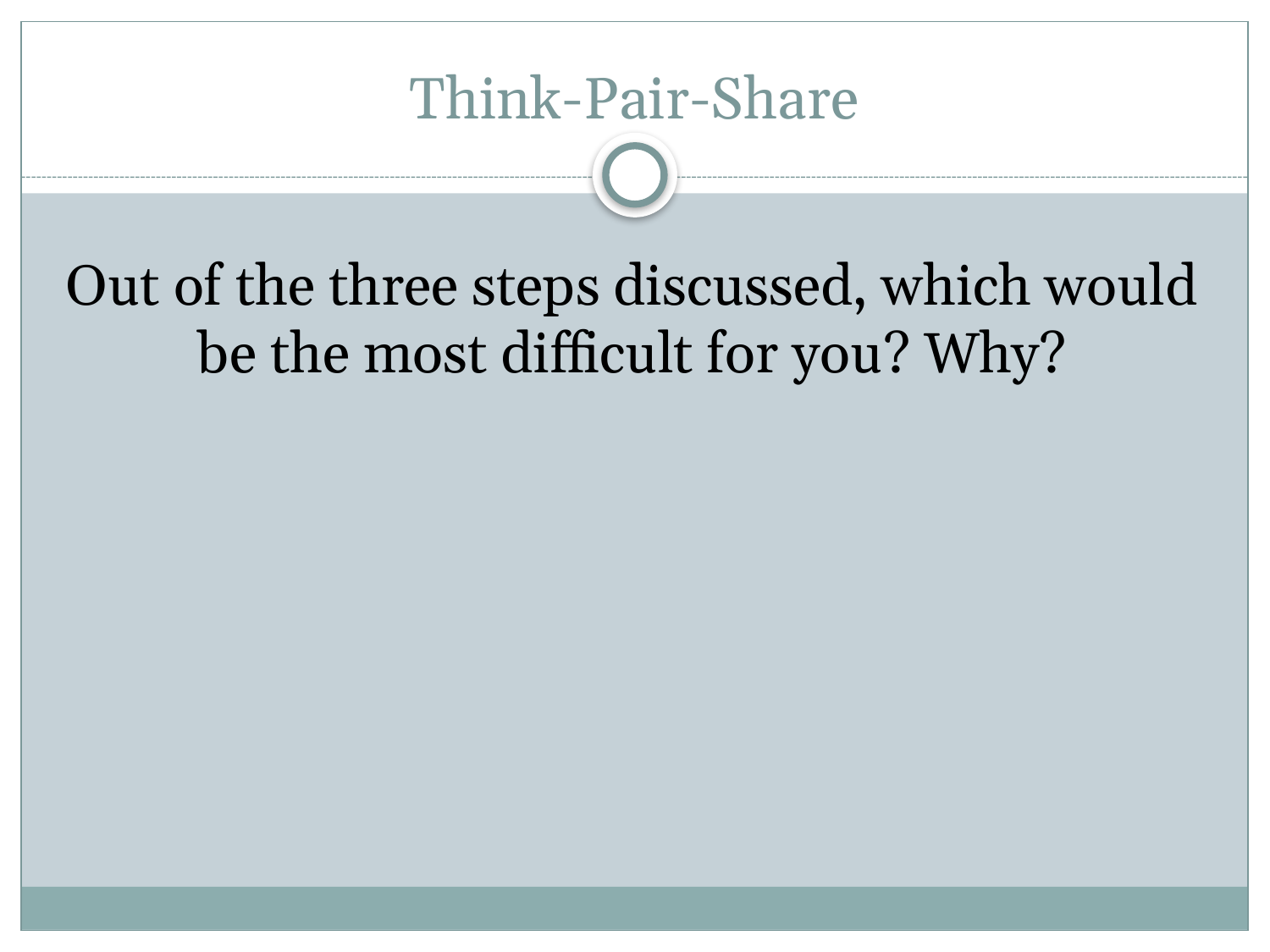

# Think-Pair-Share
Out of the three steps discussed, which would be the most difficult for you? Why?